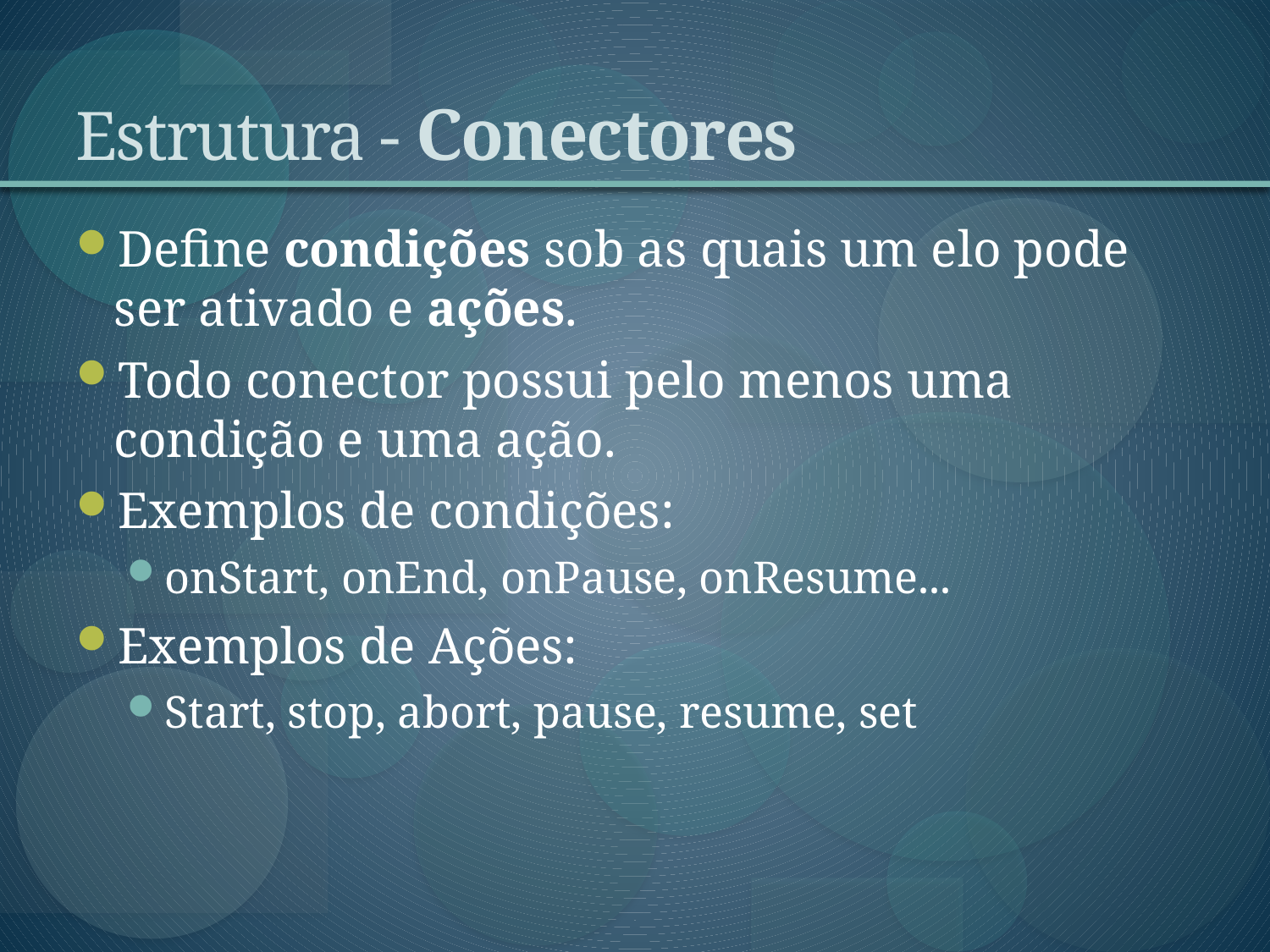

# Estrutura - Conectores
Define condições sob as quais um elo pode ser ativado e ações.
Todo conector possui pelo menos uma condição e uma ação.
Exemplos de condições:
onStart, onEnd, onPause, onResume...
Exemplos de Ações:
Start, stop, abort, pause, resume, set